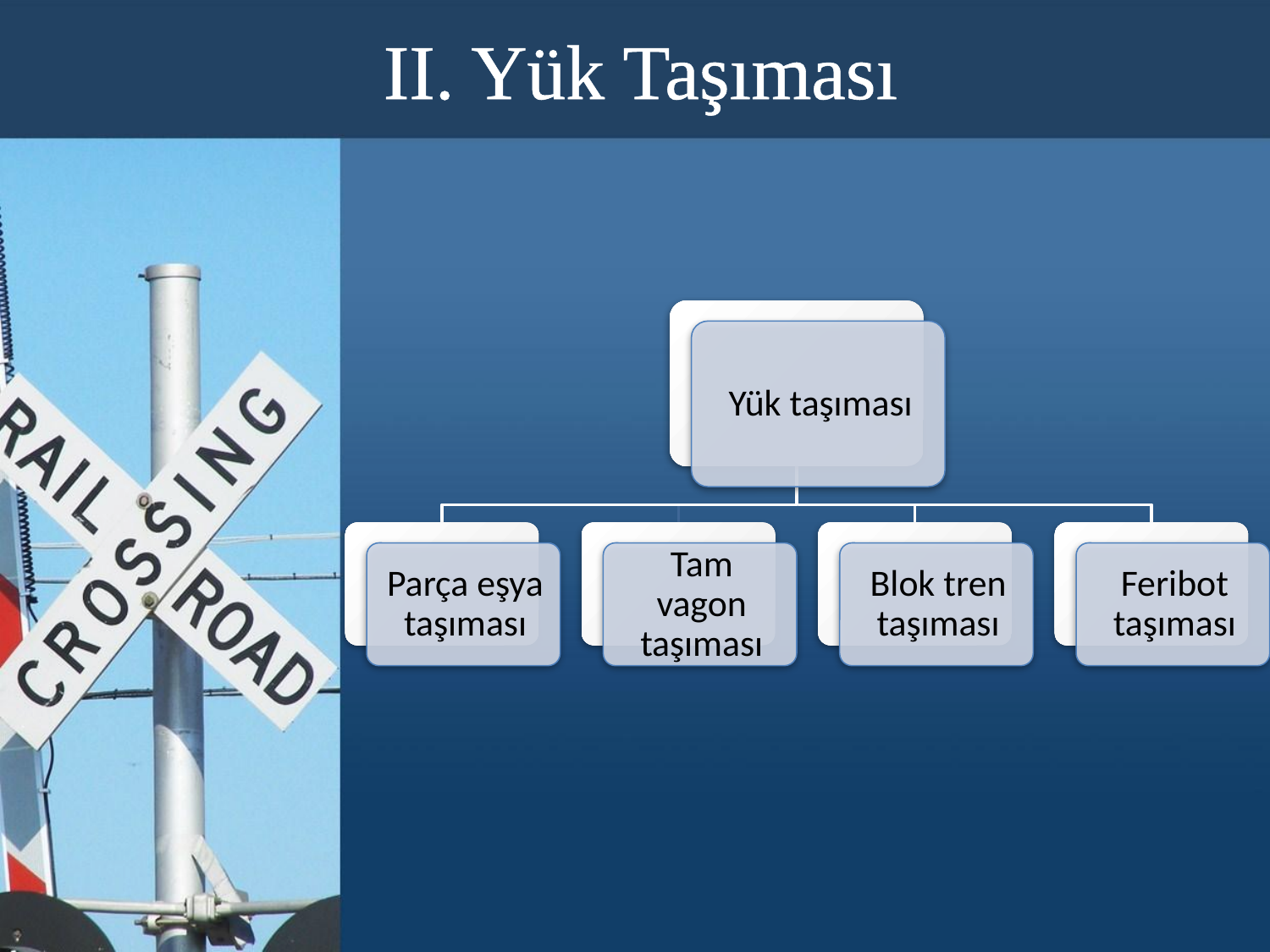

# II. Yük Taşıması
Yük taşıması
Parça eşya taşıması
Tam vagon taşıması
Blok tren taşıması
Feribot taşıması